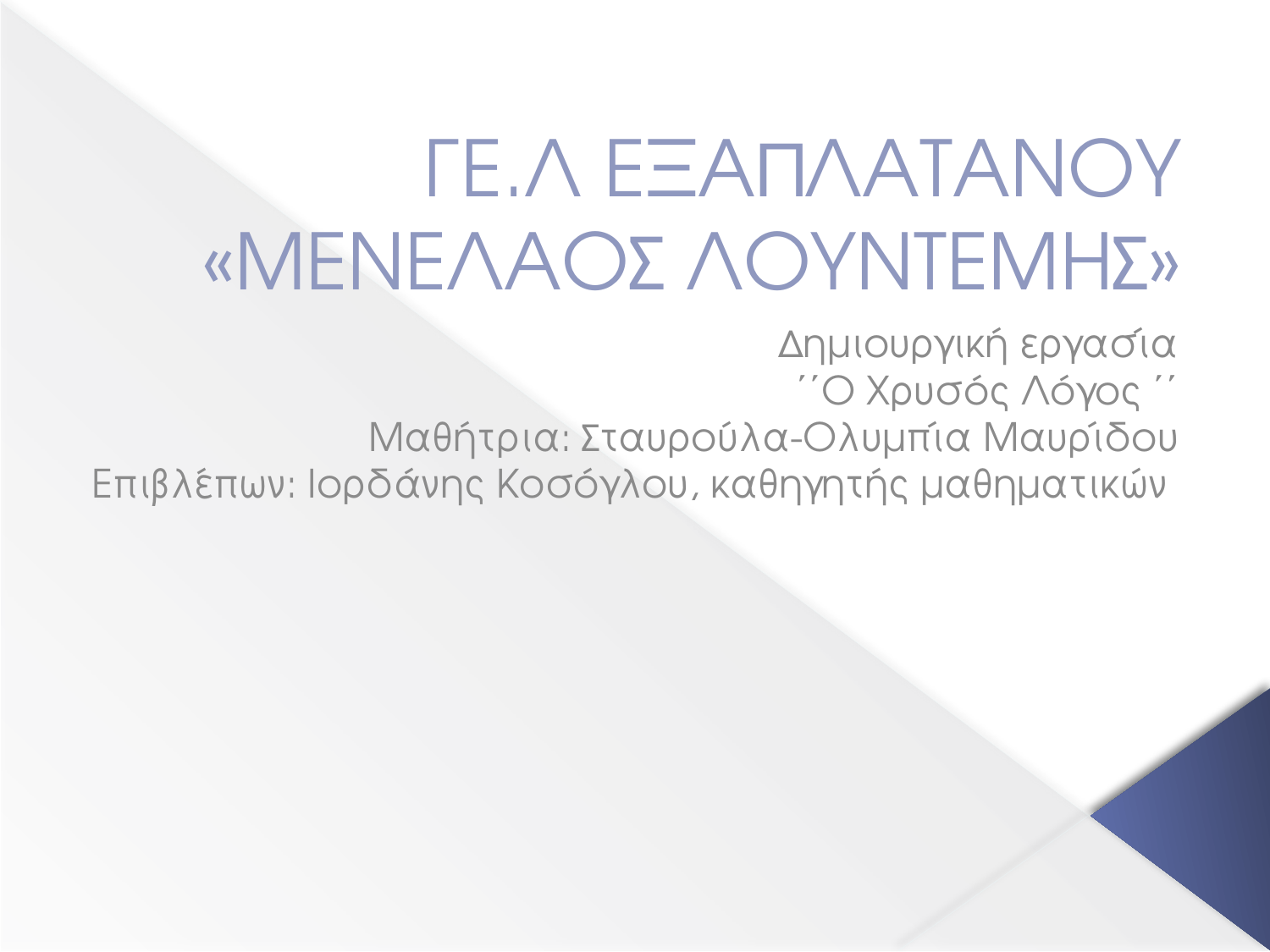

# ΓΕ.Λ ΕΞΑΠΛΑΤΑΝΟΥ «ΜΕΝΕΛΑΟΣ ΛΟΥΝΤΕΜΗΣ»
Δημιουργική εργασία
΄΄Ο Χρυσός Λόγος ΄΄
Μαθήτρια: Σταυρούλα-Ολυμπία Μαυρίδου
Επιβλέπων: Ιορδάνης Κοσόγλου, καθηγητής μαθηματικών